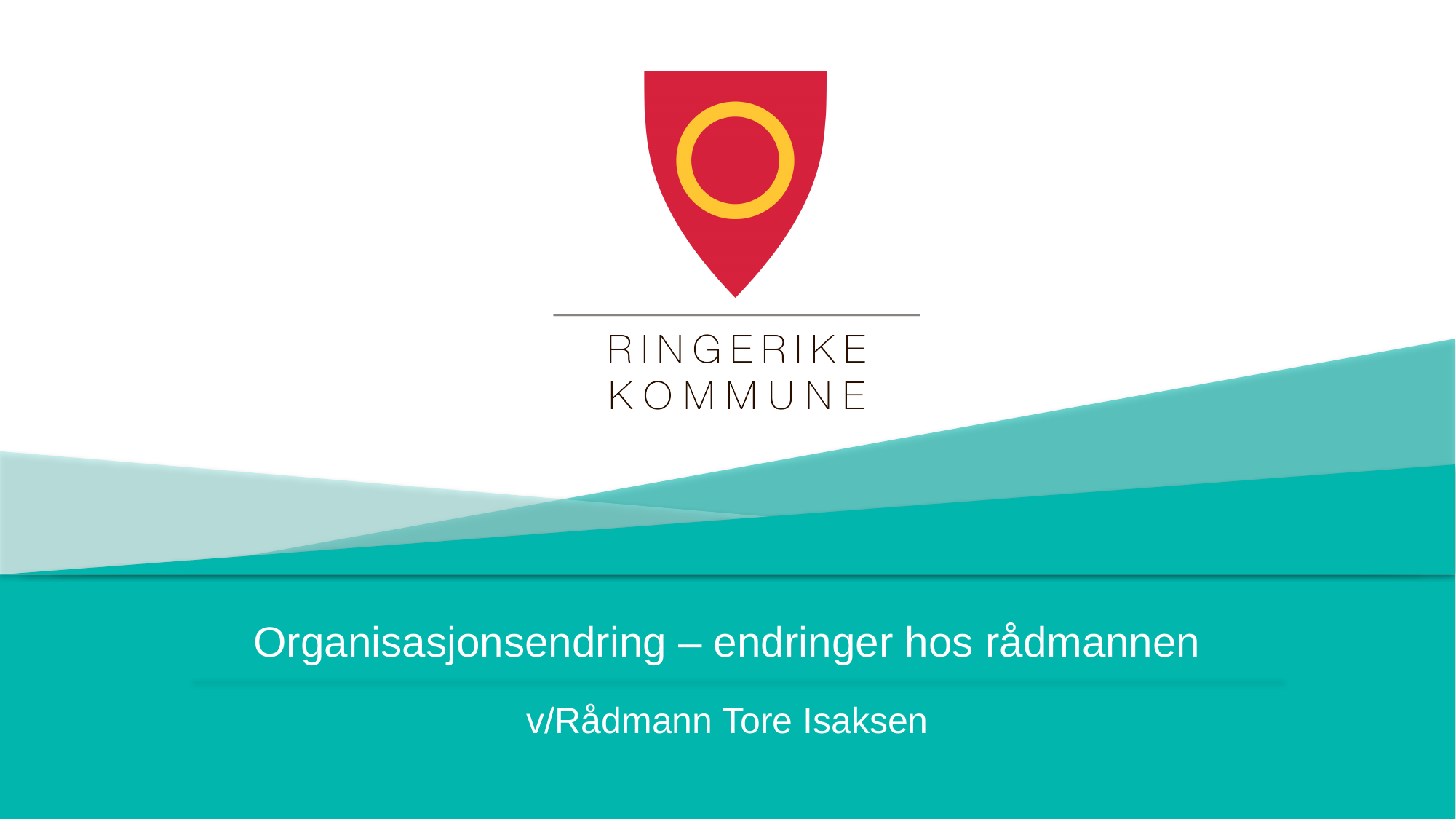

# Organisasjonsendring – endringer hos rådmannen
v/Rådmann Tore Isaksen